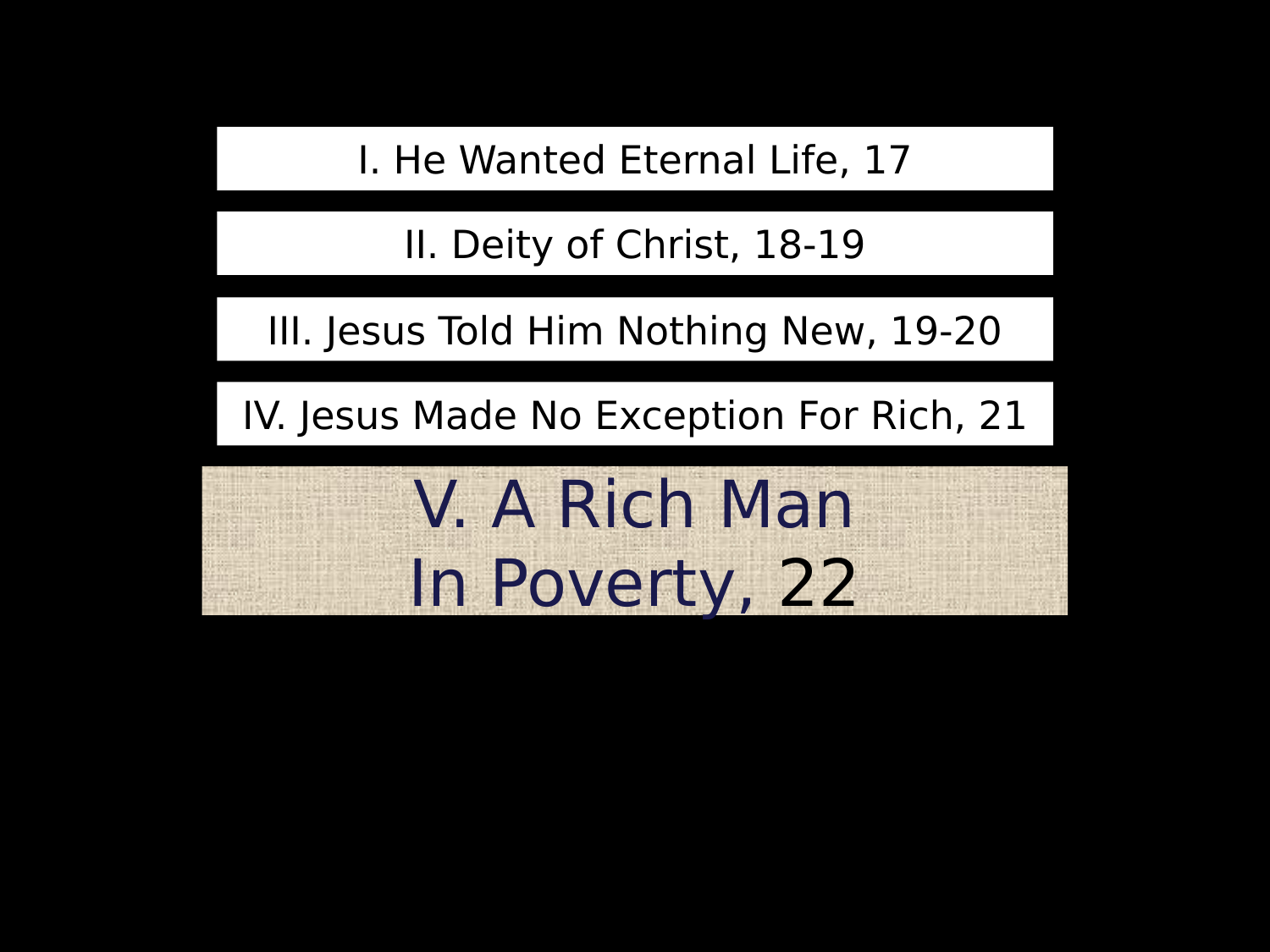

# I. He Wanted Eternal Life, 17
II. Deity of Christ, 18-19
III. Jesus Told Him Nothing New, 19-20
IV. Jesus Made No Exception For Rich, 21
V. A Rich Man
In Poverty, 22